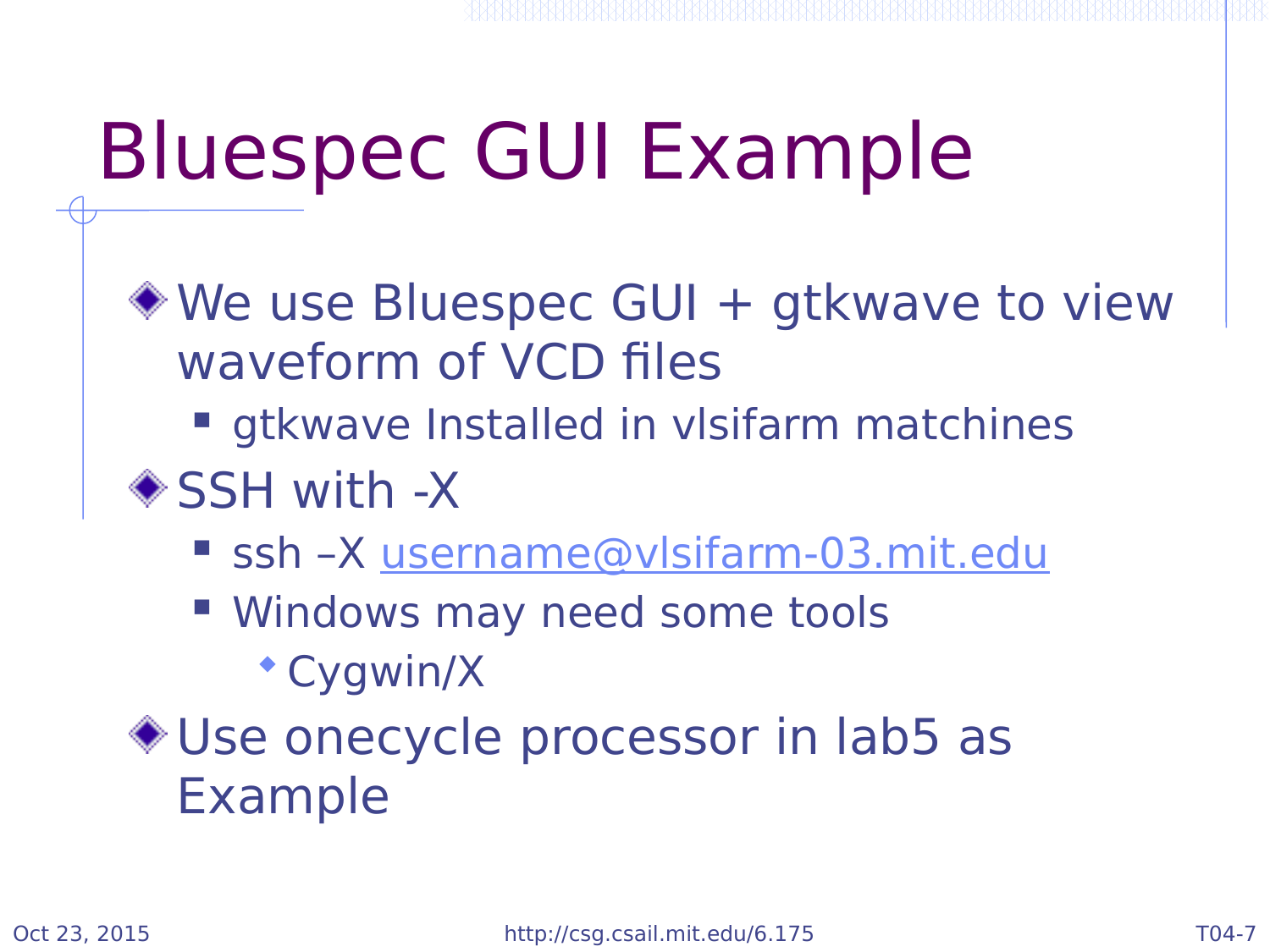

# Bluespec GUI Example
We use Bluespec GUI + gtkwave to view waveform of VCD files
gtkwave Installed in vlsifarm matchines
SSH with -X
ssh –X username@vlsifarm-03.mit.edu
Windows may need some tools
Cygwin/X
Use onecycle processor in lab5 as Example

Oct 23, 2015
http://csg.csail.mit.edu/6.175
T04-7